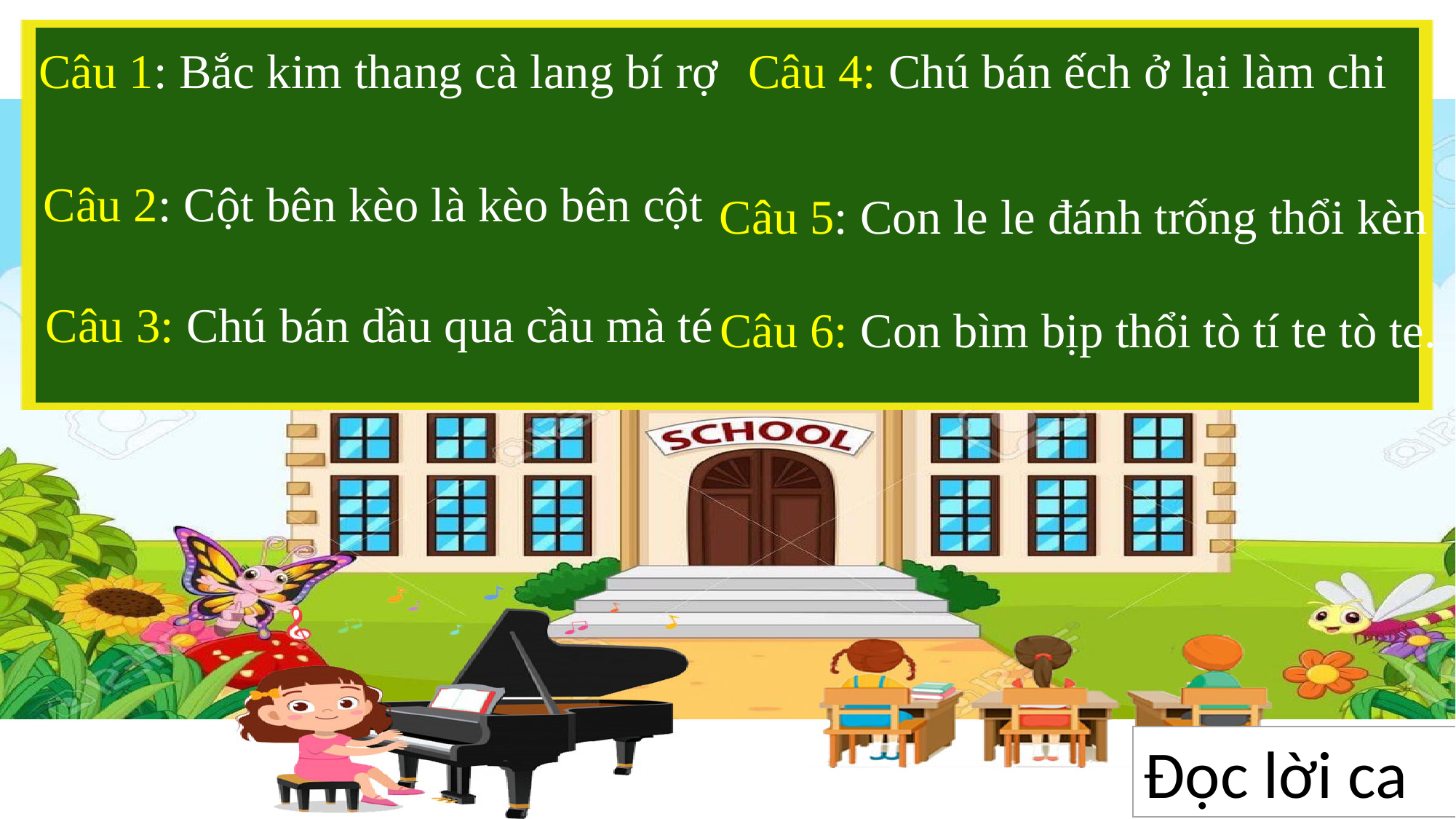

Câu 1: Bắc kim thang cà lang bí rợ
Câu 4: Chú bán ếch ở lại làm chi
Câu 2: Cột bên kèo là kèo bên cột
Câu 5: Con le le đánh trống thổi kèn
Câu 3: Chú bán dầu qua cầu mà té
Câu 6: Con bìm bịp thổi tò tí te tò te.
Đọc lời ca